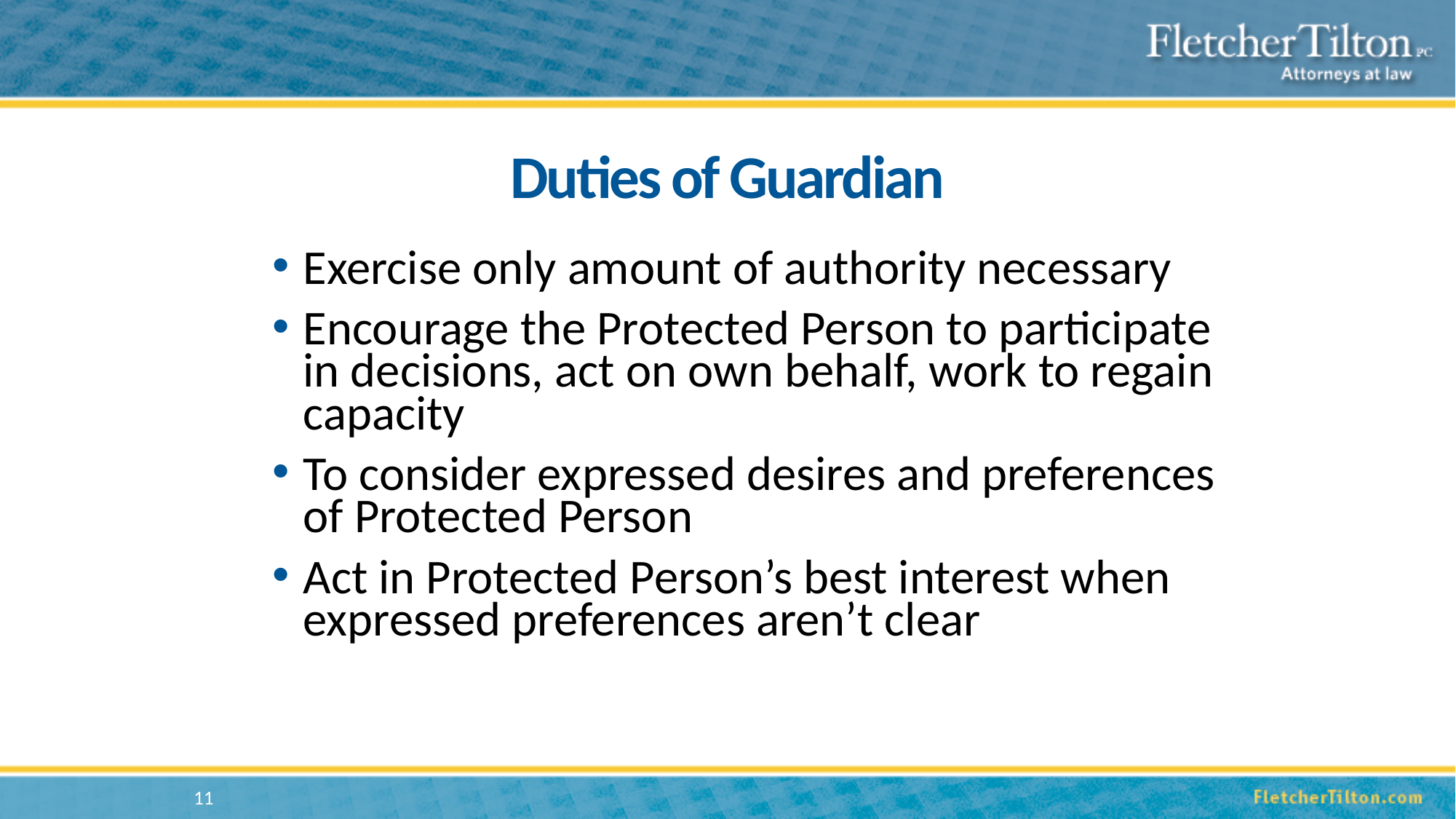

# Duties of Guardian
Exercise only amount of authority necessary
Encourage the Protected Person to participate in decisions, act on own behalf, work to regain capacity
To consider expressed desires and preferences of Protected Person
Act in Protected Person’s best interest when
expressed preferences aren’t clear

11